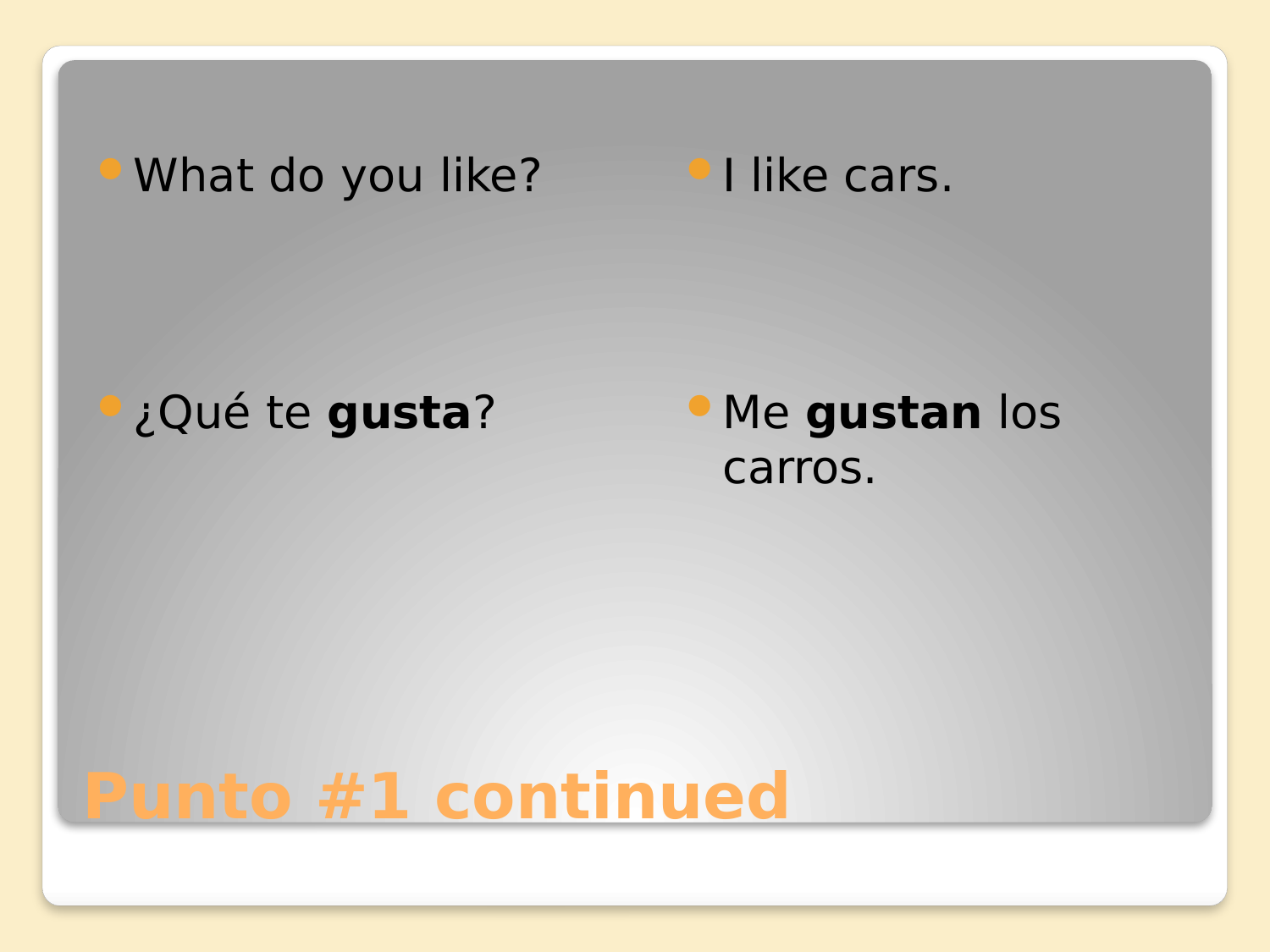

What do you like?

¿Qué te gusta?

I like cars.

Me gustan los carros.
# Punto #1 continued